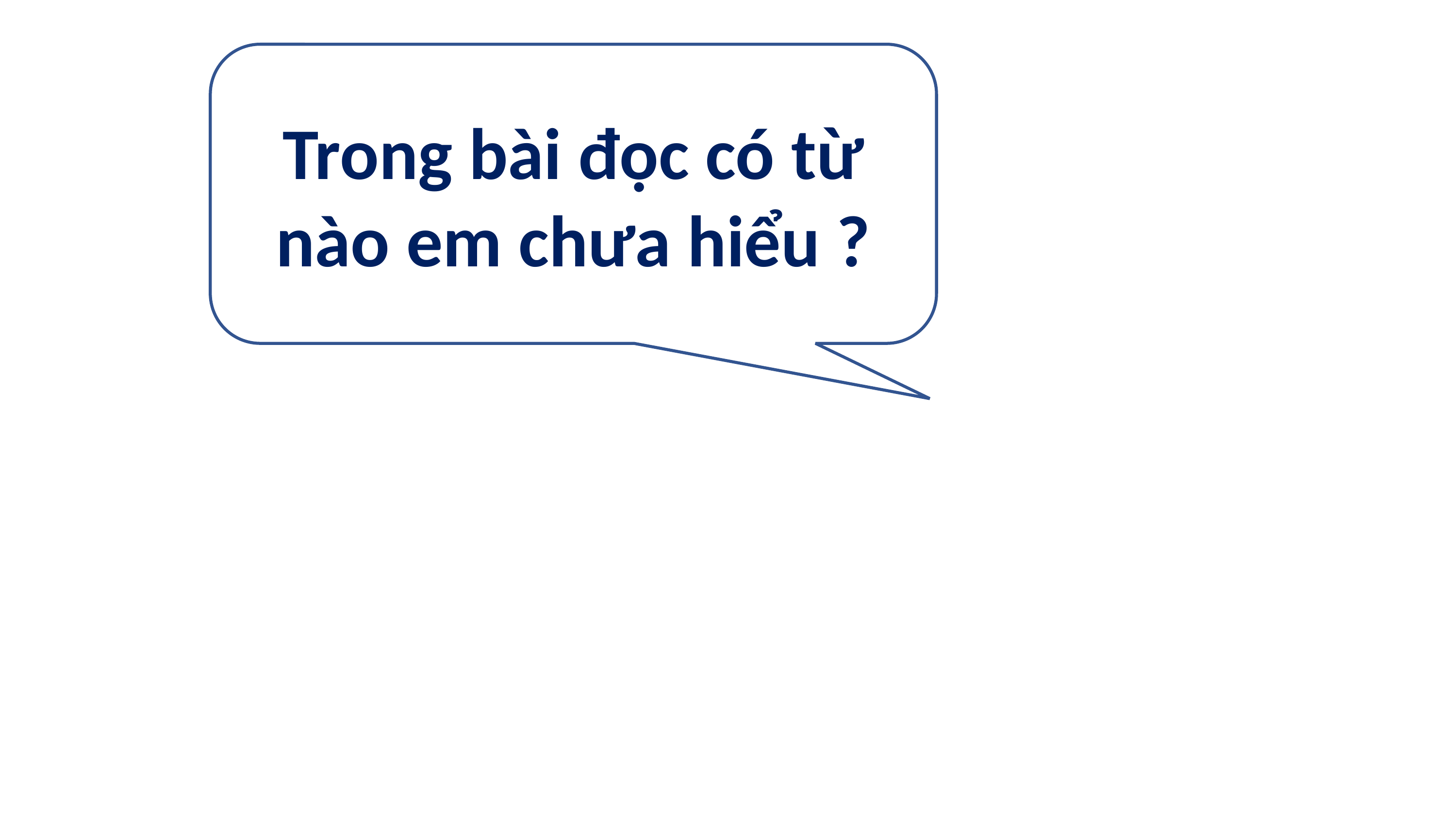

Trong bài đọc có từ nào em chưa hiểu ?